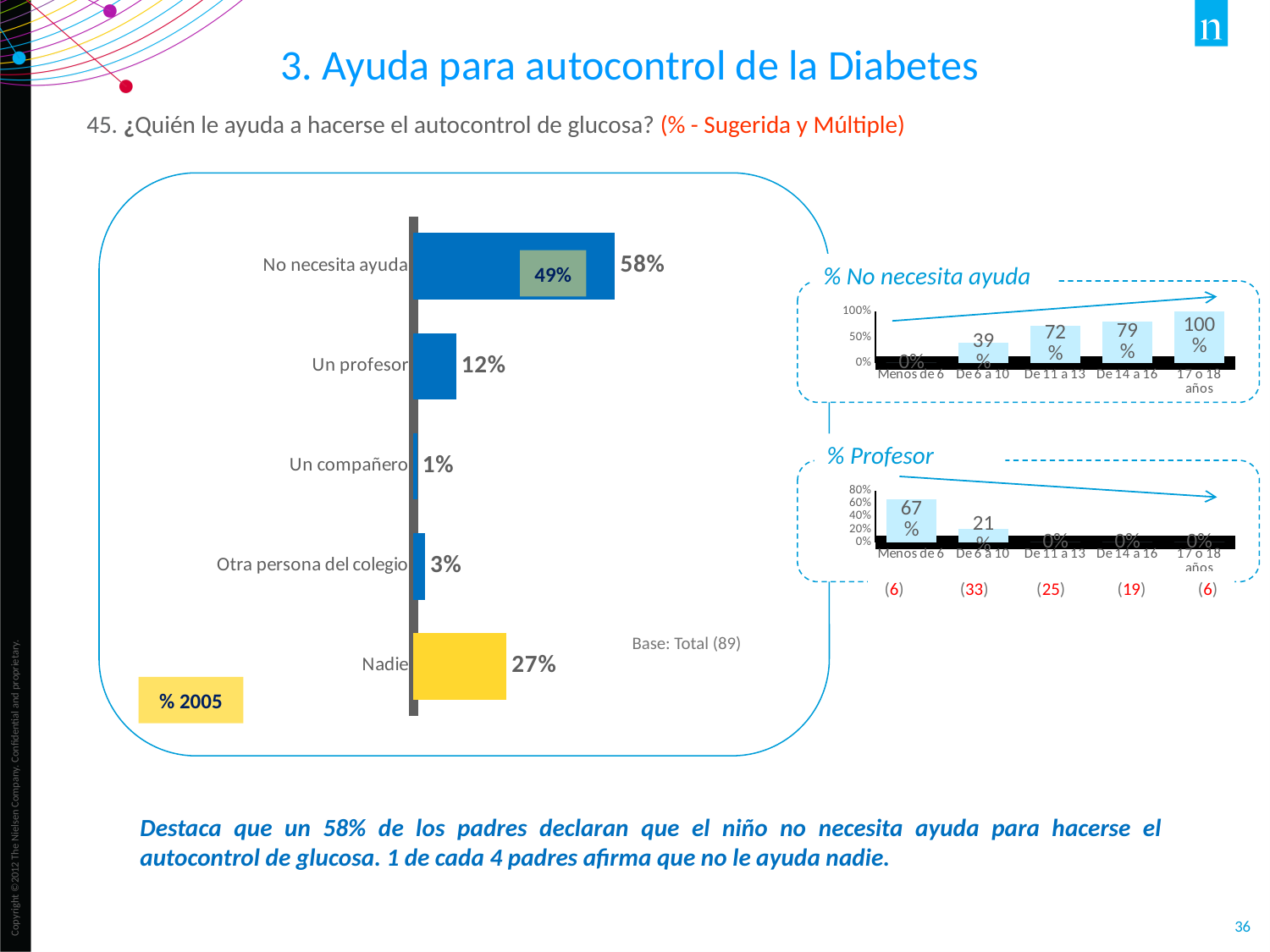

3. Ayuda para autocontrol de la Diabetes
45. ¿Quién le ayuda a hacerse el autocontrol de glucosa? (% - Sugerida y Múltiple)

### Chart

| Category |  |
|---|---|
| No necesita ayuda | 0.584 |
| Un profesor | 0.124 |
| Un compañero | 0.011000000000000001 |
| Otra persona del colegio | 0.034 |
| Nadie | 0.27 |
49%
% No necesita ayuda

### Chart

| Category |  |
|---|---|
| Menos de 6 | 0.0 |
| De 6 a 10 | 0.39399999999999996 |
| De 11 a 13 | 0.72 |
| De 14 a 16 | 0.789 |
| 17 o 18 años | 1.0 |
% Profesor

### Chart

| Category |  |
|---|---|
| Menos de 6 | 0.667 |
| De 6 a 10 | 0.212 |
| De 11 a 13 | 0.0 |
| De 14 a 16 | 0.0 |
| 17 o 18 años | 0.0 |
 (6)              (33)            (25)             (19)             (6)
Base: Total (89)
% 2005
Destaca que un 58% de los padres declaran que el niño no necesita ayuda para hacerse el autocontrol de glucosa. 1 de cada 4 padres afirma que no le ayuda nadie.